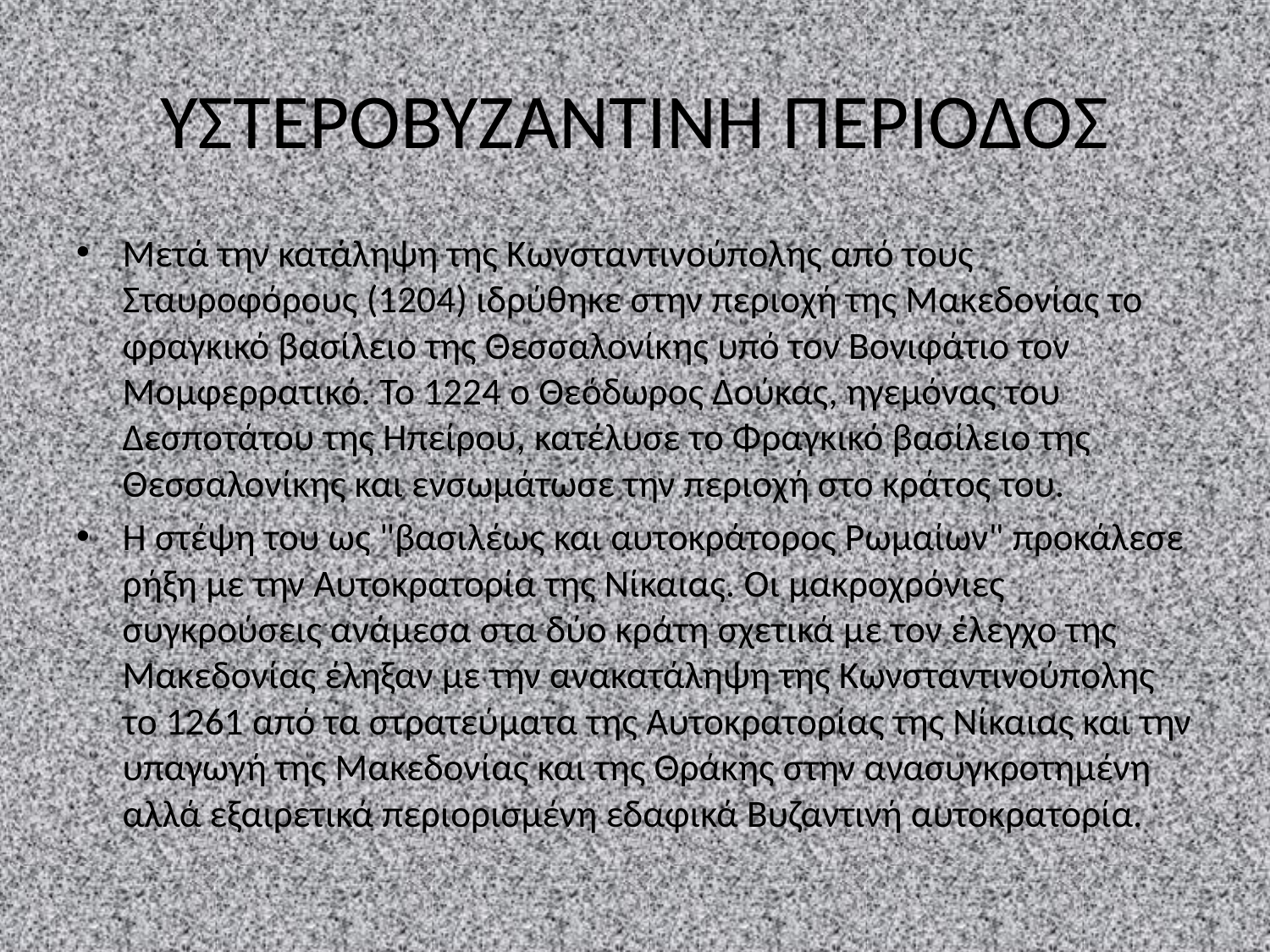

# ΥΣΤΕΡΟΒΥΖΑΝΤΙΝΗ ΠΕΡΙΟΔΟΣ
Μετά την κατάληψη της Κωνσταντινούπολης από τους Σταυροφόρους (1204) ιδρύθηκε στην περιοχή της Μακεδονίας το φραγκικό βασίλειο της Θεσσαλονίκης υπό τον Βονιφάτιο τον Μομφερρατικό. Το 1224 ο Θεόδωρος Δούκας, ηγεμόνας του Δεσποτάτου της Ηπείρου, κατέλυσε το Φραγκικό βασίλειο της Θεσσαλονίκης και ενσωμάτωσε την περιοχή στο κράτος του.
Η στέψη του ως "βασιλέως και αυτοκράτορος Ρωμαίων" προκάλεσε ρήξη με την Αυτοκρατορία της Νίκαιας. Οι μακροχρόνιες συγκρούσεις ανάμεσα στα δύο κράτη σχετικά με τον έλεγχο της Μακεδονίας έληξαν με την ανακατάληψη της Κωνσταντινούπολης το 1261 από τα στρατεύματα της Αυτοκρατορίας της Νίκαιας και την υπαγωγή της Μακεδονίας και της Θράκης στην ανασυγκροτημένη αλλά εξαιρετικά περιορισμένη εδαφικά Βυζαντινή αυτοκρατορία.